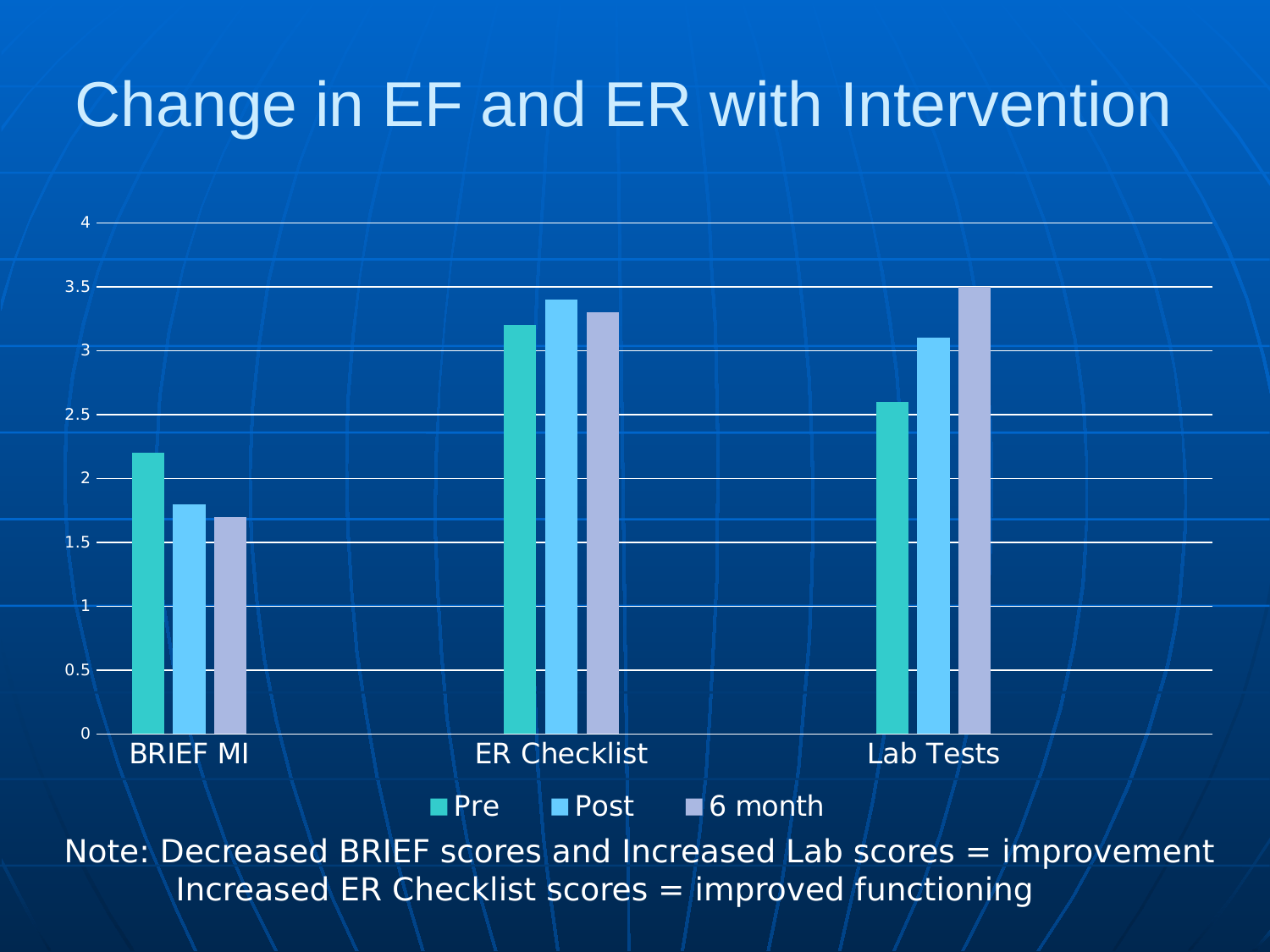

# Change in EF and ER with Intervention

### Chart

| Category | Pre | Post | 6 month |
|---|---|---|---|
| BRIEF MI | 2.2 | 1.8 | 1.7 |
|  | None | None | None |
| ER Checklist | 3.2 | 3.4 | 3.3 |
|  | None | None | None |
| Lab Tests | 2.6 | 3.1 | 3.5 |
Note: Decreased BRIEF scores and Increased Lab scores = improvement
           Increased ER Checklist scores = improved functioning